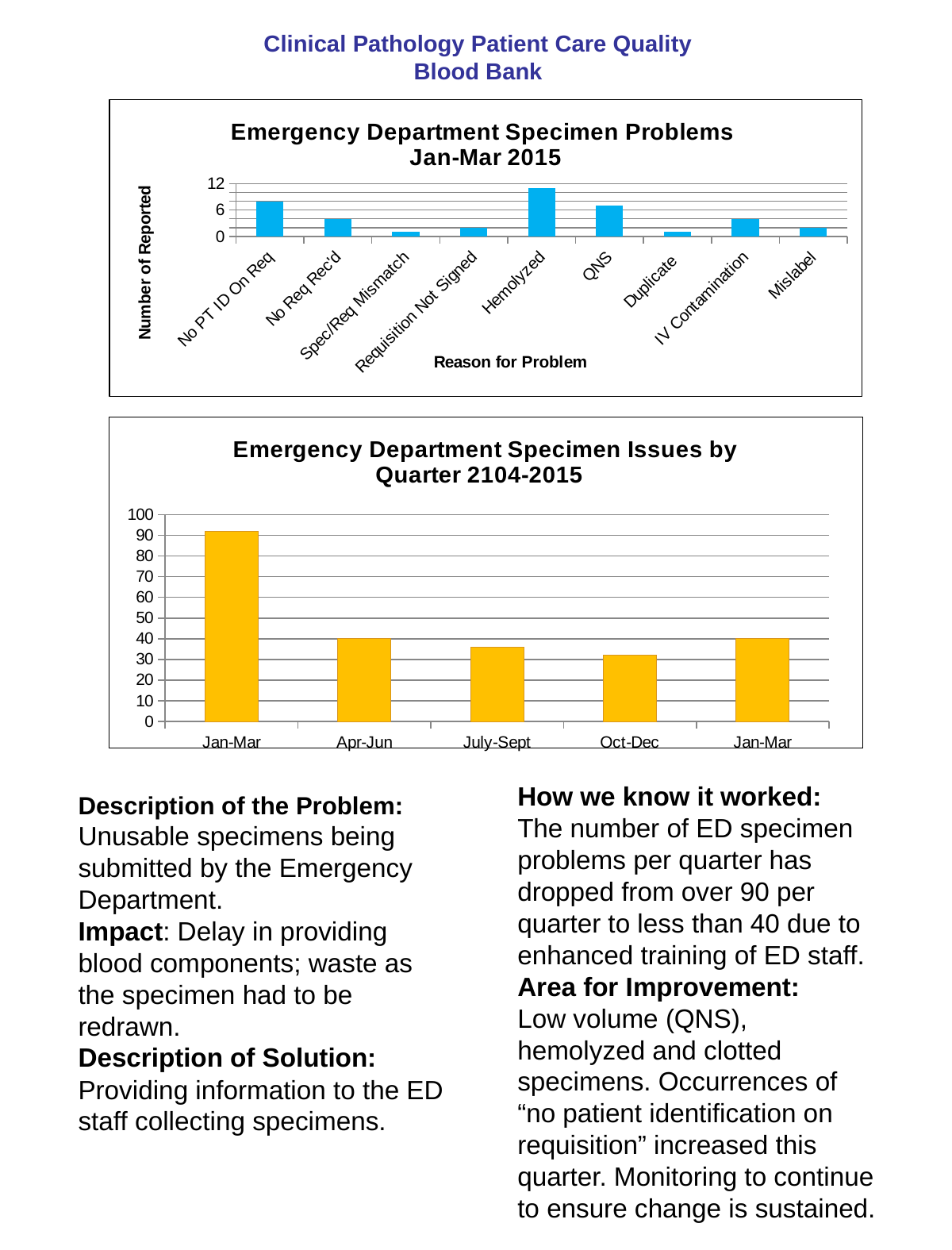

# Clinical Pathology Patient Care Quality Blood Bank

### Chart: Emergency Department Specimen Problems
Jan-Mar 2015

| Category | Jan-Mar |
|---|---|
| No PT ID On Req | 8.0 |
| No Req Rec'd | 4.0 |
| Spec/Req Mismatch | 1.0 |
| Requisition Not Signed | 2.0 |
| Hemolyzed | 11.0 |
| QNS | 7.0 |
| Duplicate  | 1.0 |
| IV Contamination | 4.0 |
| Mislabel | 2.0 |

### Chart: Emergency Department Specimen Issues by Quarter 2104-2015

| Category |  |
|---|---|
| Jan-Mar | 92.0 |
| Apr-Jun | 40.0 |
| July-Sept | 36.0 |
| Oct-Dec | 32.0 |
| Jan-Mar | 40.0 |
How we know it worked:
The number of ED specimen problems per quarter has dropped from over 90 per quarter to less than 40 due to enhanced training of ED staff.
Area for Improvement:
Low volume (QNS), hemolyzed and clotted specimens. Occurrences of “no patient identification on requisition” increased this quarter. Monitoring to continue to ensure change is sustained.
Description of the Problem:
Unusable specimens being submitted by the Emergency Department.
Impact: Delay in providing blood components; waste as the specimen had to be redrawn.
Description of Solution:
Providing information to the ED staff collecting specimens.